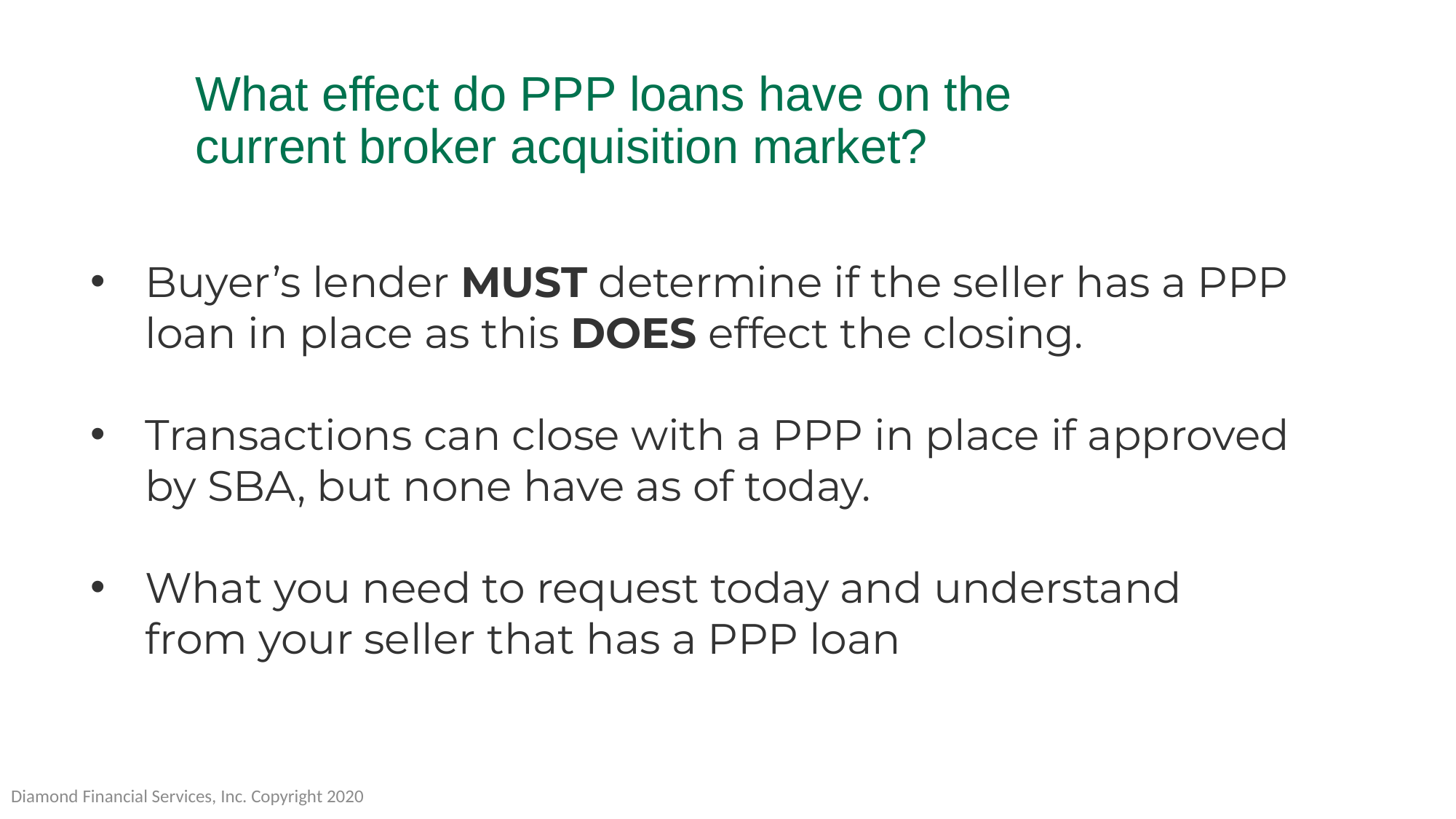

What effect do PPP loans have on the
current broker acquisition market?
Buyer’s lender MUST determine if the seller has a PPP loan in place as this DOES effect the closing.

Transactions can close with a PPP in place if approved by SBA, but none have as of today.

What you need to request today and understand from your seller that has a PPP loan
Diamond Financial Services, Inc. Copyright 2020